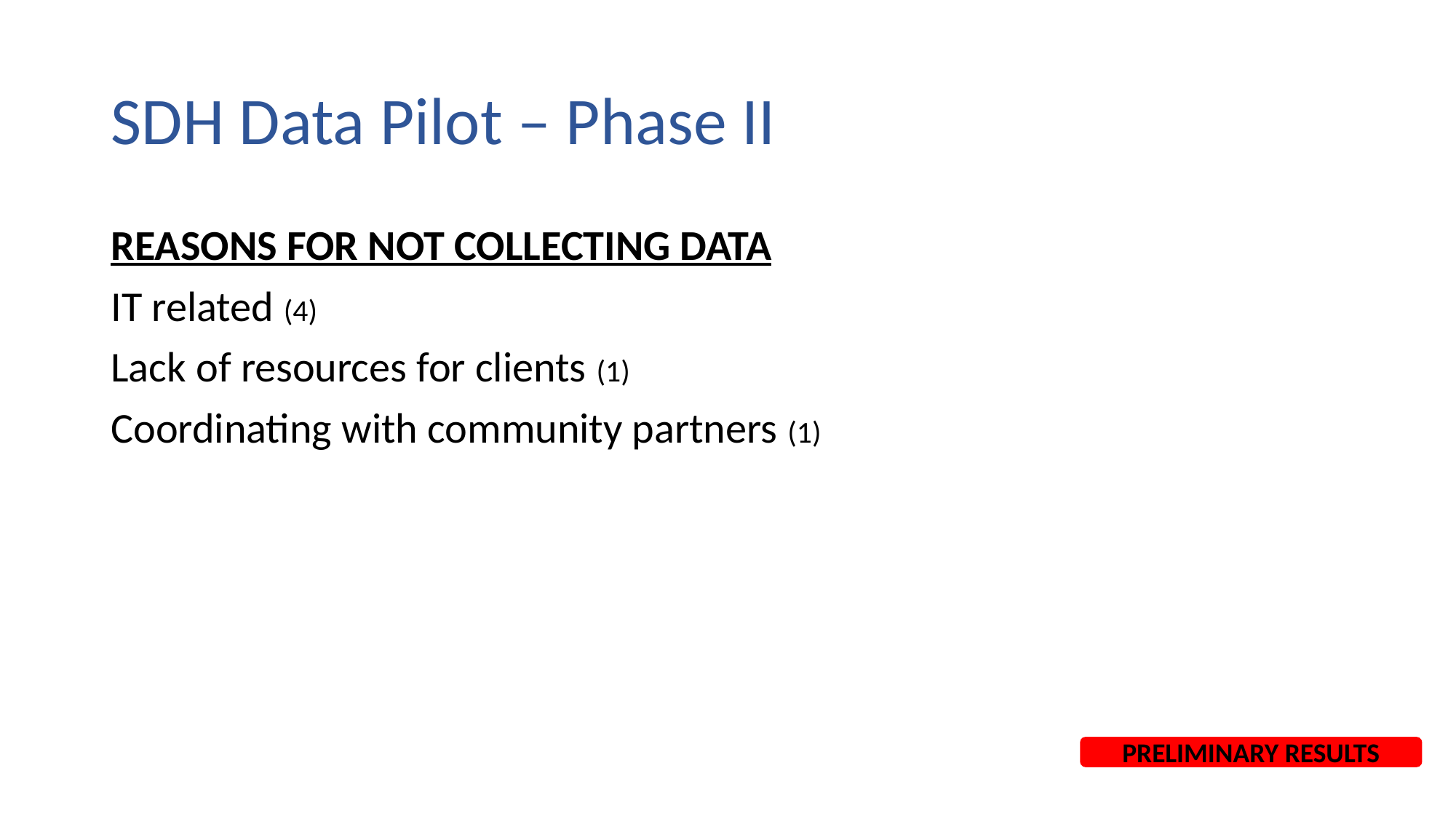

# SDH Data Pilot – Phase II
REASONS FOR NOT COLLECTING DATA
IT related (4)
Lack of resources for clients (1)
Coordinating with community partners (1)
PRELIMINARY RESULTS